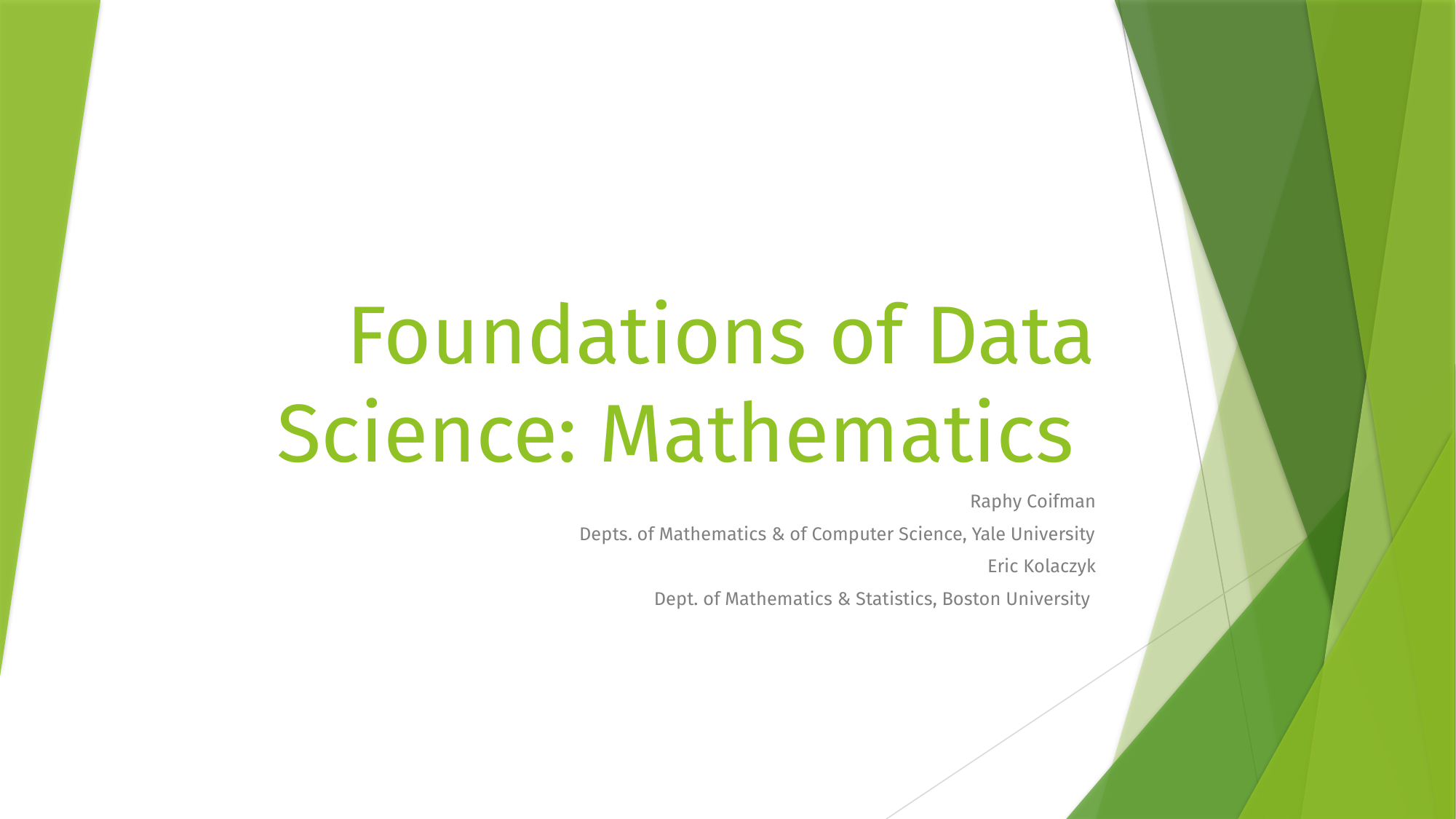

# Foundations of Data Science: Mathematics
Raphy Coifman
Depts. of Mathematics & of Computer Science, Yale University
Eric Kolaczyk
Dept. of Mathematics & Statistics, Boston University